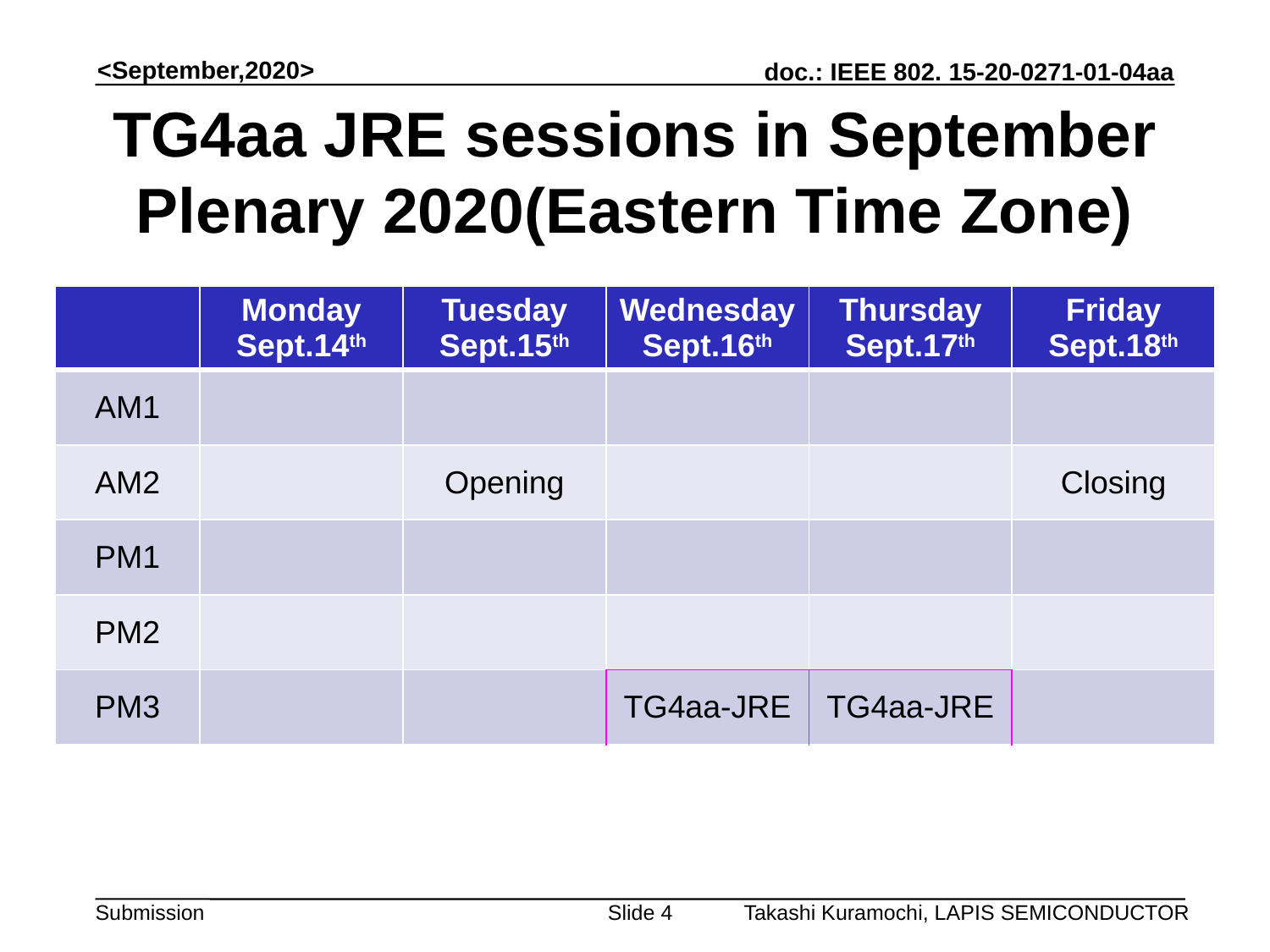

# TG4aa JRE sessions in September Plenary 2020(Eastern Time Zone)
|  | Monday Sept.14th | Tuesday Sept.15th | Wednesday Sept.16th | Thursday Sept.17th | Friday Sept.18th |
| --- | --- | --- | --- | --- | --- |
| AM1 |  |  |  |  |  |
| AM2 |  | Opening |  |  | Closing |
| PM1 |  |  |  |  |  |
| PM2 |  |  |  |  |  |
| PM3 |  |  | TG4aa-JRE | TG4aa-JRE |  |
Takashi Kuramochi, LAPIS SEMICONDUCTOR
Slide 4